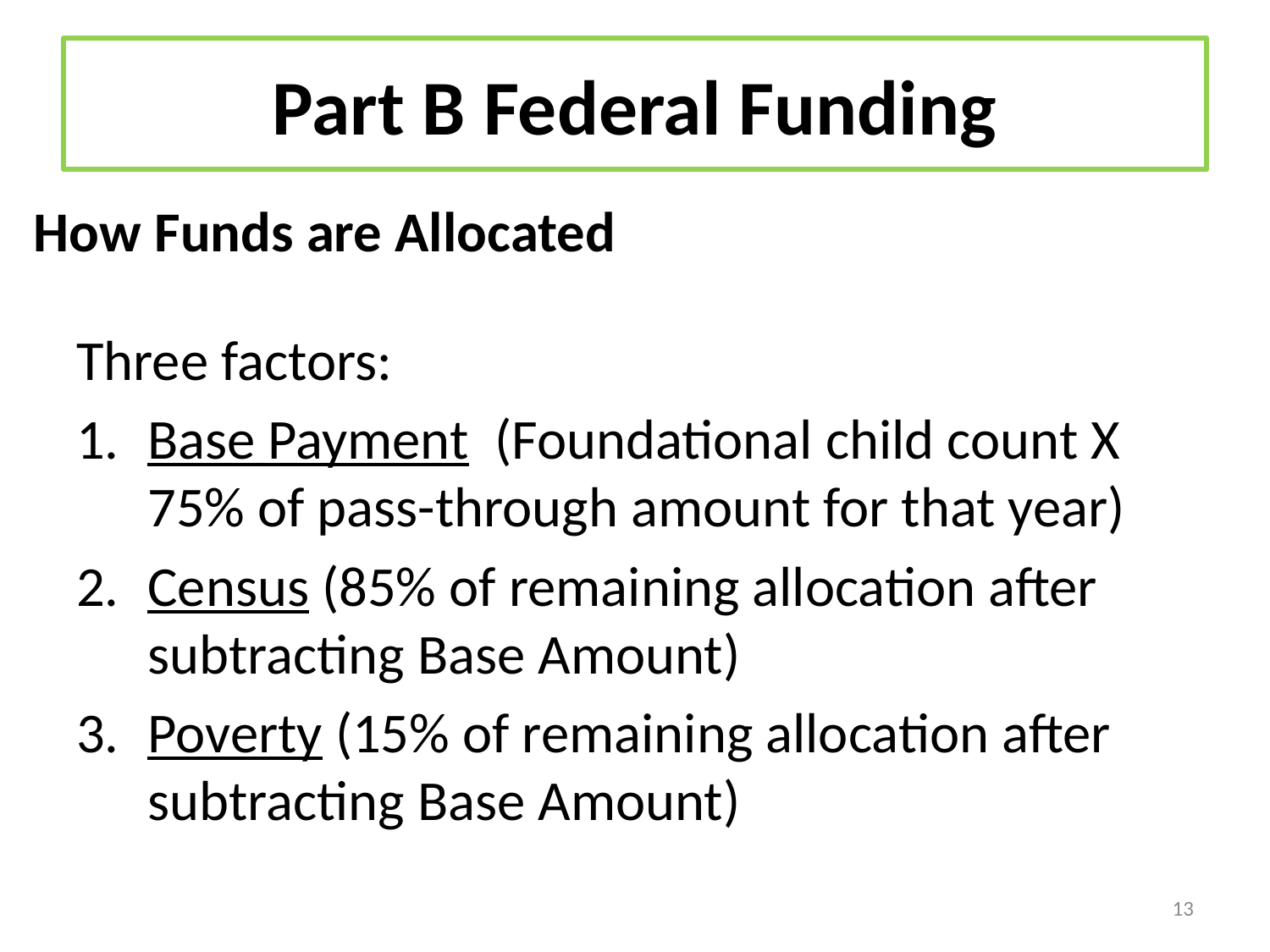

# Part B Federal Funding
How Funds are Allocated
Three factors:
Base Payment  (Foundational child count X 75% of pass-through amount for that year)
Census (85% of remaining allocation after subtracting Base Amount)
Poverty (15% of remaining allocation after subtracting Base Amount)

13